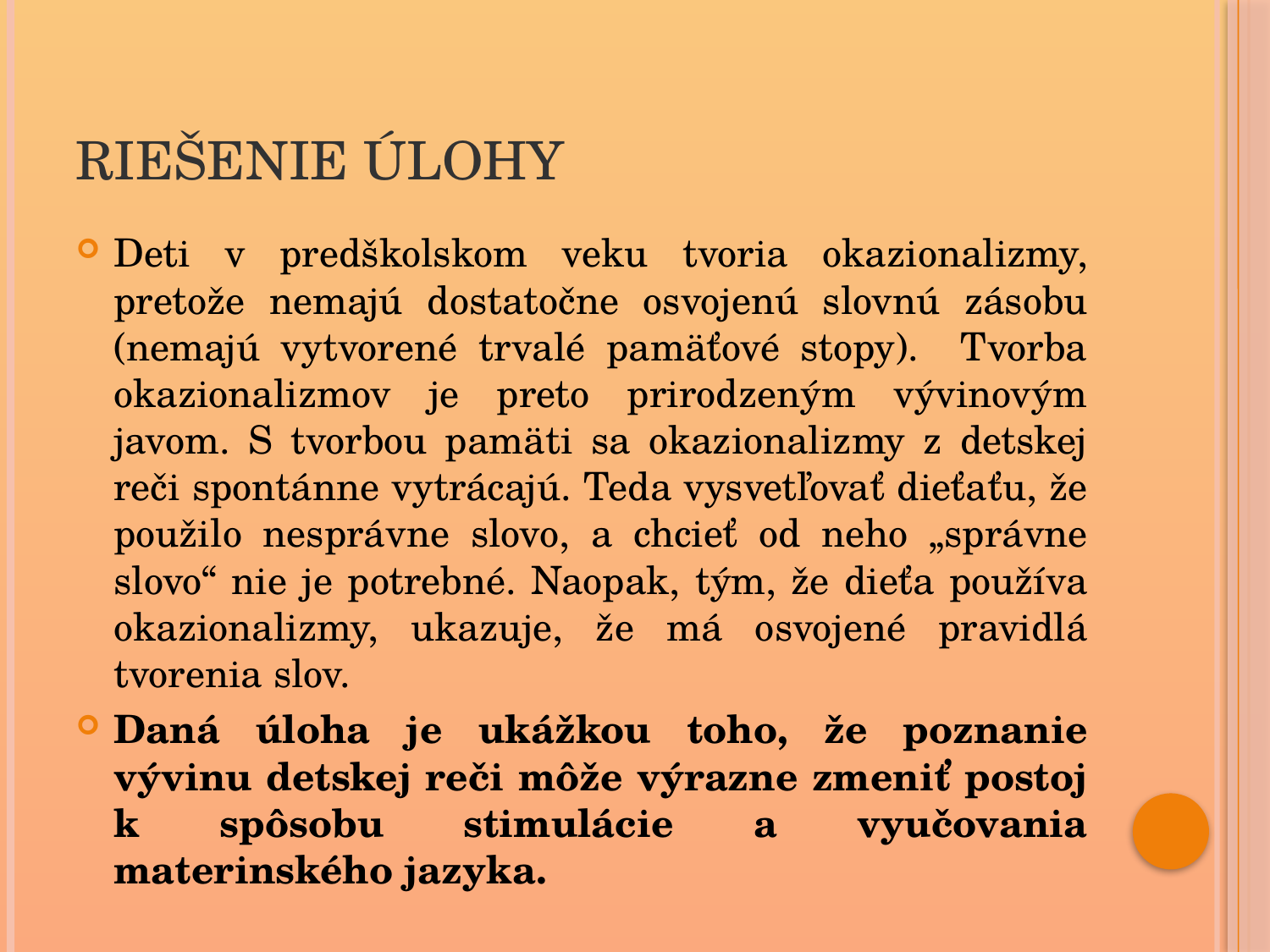

# Riešenie úlohy
Deti v predškolskom veku tvoria okazionalizmy, pretože nemajú dostatočne osvojenú slovnú zásobu (nemajú vytvorené trvalé pamäťové stopy).  Tvorba okazionalizmov je preto prirodzeným vývinovým javom. S tvorbou pamäti sa okazionalizmy z detskej reči spontánne vytrácajú. Teda vysvetľovať dieťaťu, že použilo nesprávne slovo, a chcieť od neho „správne slovo“ nie je potrebné. Naopak, tým, že dieťa používa okazionalizmy, ukazuje, že má osvojené pravidlá tvorenia slov.
Daná úloha je ukážkou toho, že poznanie vývinu detskej reči môže výrazne zmeniť postoj k spôsobu stimulácie a vyučovania materinského jazyka.